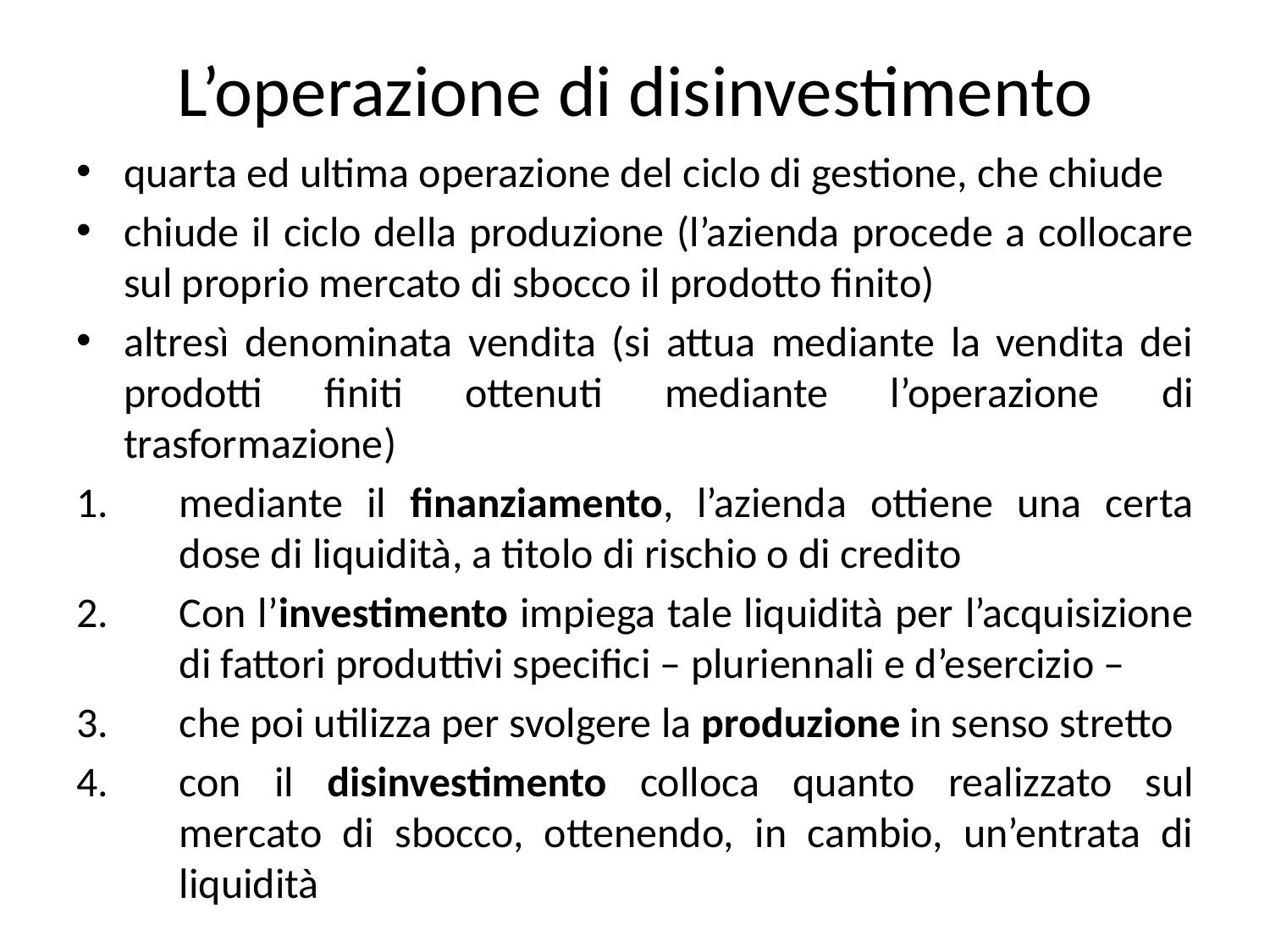

# L’operazione di disinvestimento
quarta ed ultima operazione del ciclo di gestione, che chiude
chiude il ciclo della produzione (l’azienda procede a collocare sul proprio mercato di sbocco il prodotto finito)
altresì denominata vendita (si attua mediante la vendita dei prodotti finiti ottenuti mediante l’operazione di trasformazione)
mediante il finanziamento, l’azienda ottiene una certa dose di liquidità, a titolo di rischio o di credito
Con l’investimento impiega tale liquidità per l’acquisizione di fattori produttivi specifici – pluriennali e d’esercizio –
che poi utilizza per svolgere la produzione in senso stretto
con il disinvestimento colloca quanto realizzato sul mercato di sbocco, ottenendo, in cambio, un’entrata di liquidità